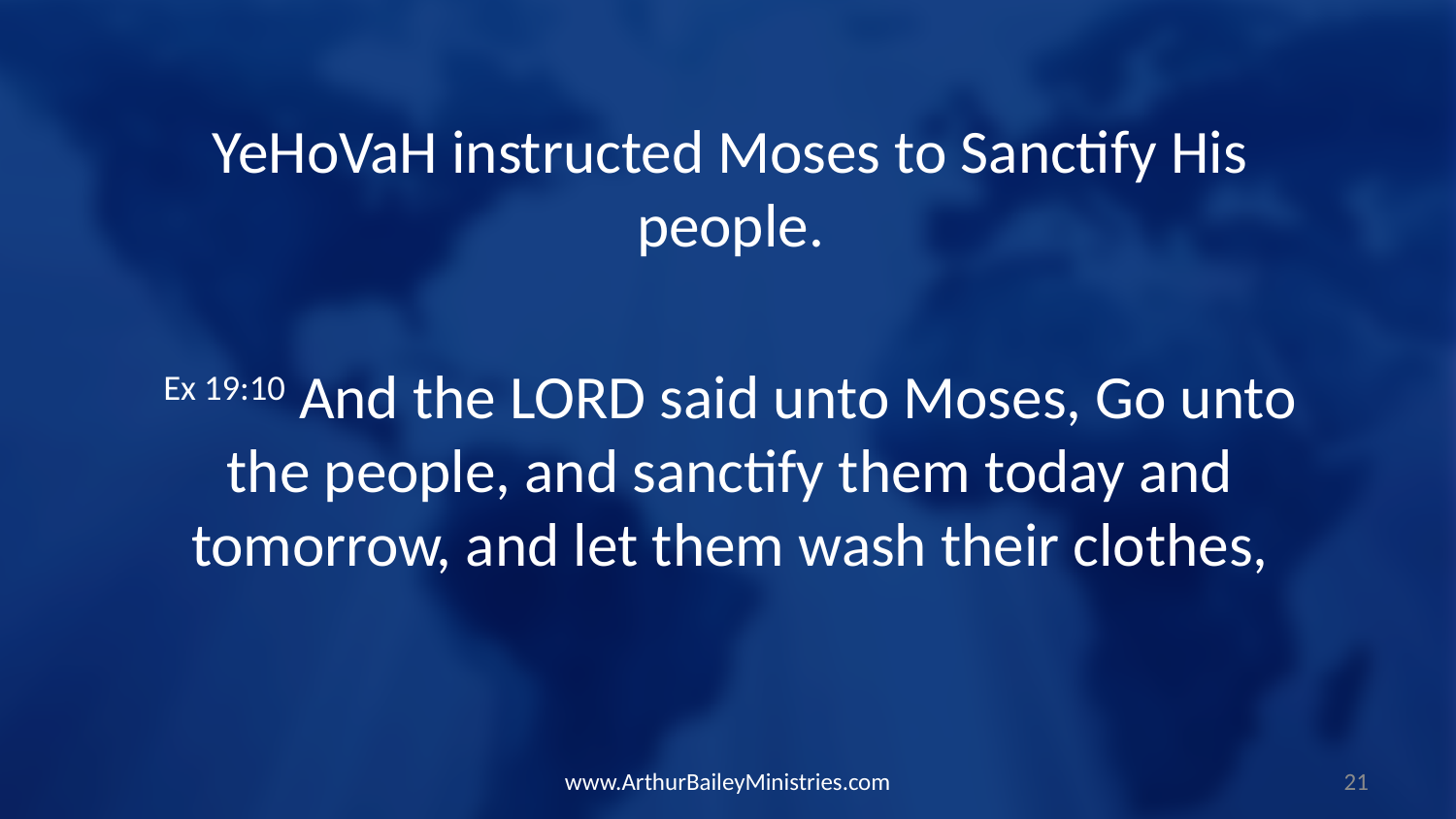

YeHoVaH instructed Moses to Sanctify His people.

Ex 19:10 And the LORD said unto Moses, Go unto the people, and sanctify them today and tomorrow, and let them wash their clothes,

www.ArthurBaileyMinistries.com
21